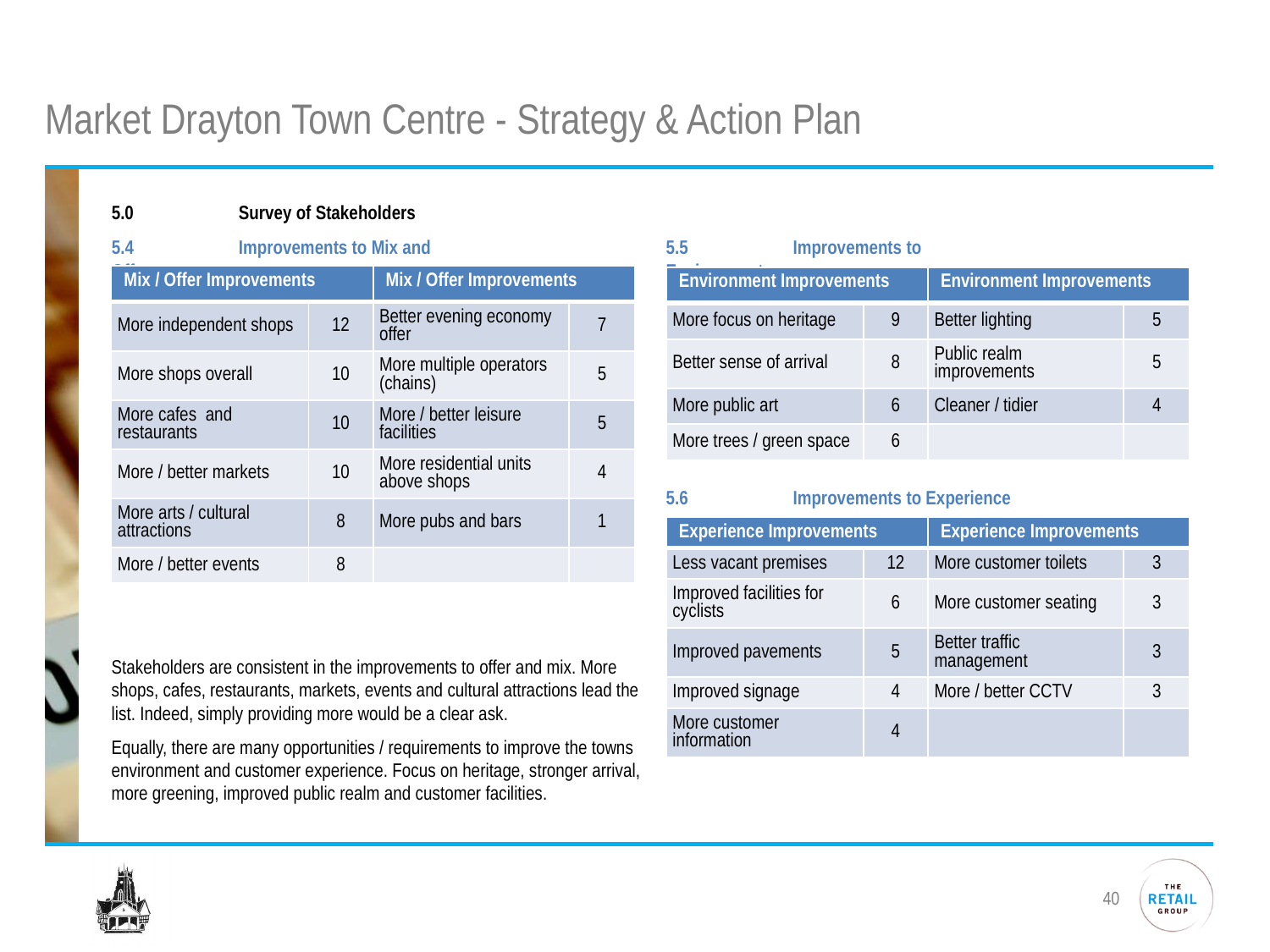

# Market Drayton Town Centre - Strategy & Action Plan
5.0	Survey of Stakeholders
5.4 	Improvements to Mix and Offer
5.5 	Improvements to Environment
| Mix / Offer Improvements |  | Mix / Offer Improvements |  |
| --- | --- | --- | --- |
| More independent shops | 12 | Better evening economy offer | 7 |
| More shops overall | 10 | More multiple operators (chains) | 5 |
| More cafes and restaurants | 10 | More / better leisure facilities | 5 |
| More / better markets | 10 | More residential units above shops | 4 |
| More arts / cultural attractions | 8 | More pubs and bars | 1 |
| More / better events | 8 |  |  |
| Environment Improvements |  | Environment Improvements |  |
| --- | --- | --- | --- |
| More focus on heritage | 9 | Better lighting | 5 |
| Better sense of arrival | 8 | Public realm improvements | 5 |
| More public art | 6 | Cleaner / tidier | 4 |
| More trees / green space | 6 |  |  |
5.6 	Improvements to Experience
| Experience Improvements |  | Experience Improvements |  |
| --- | --- | --- | --- |
| Less vacant premises | 12 | More customer toilets | 3 |
| Improved facilities for cyclists | 6 | More customer seating | 3 |
| Improved pavements | 5 | Better traffic management | 3 |
| Improved signage | 4 | More / better CCTV | 3 |
| More customer information | 4 |  |  |
Stakeholders are consistent in the improvements to offer and mix. More shops, cafes, restaurants, markets, events and cultural attractions lead the list. Indeed, simply providing more would be a clear ask.
Equally, there are many opportunities / requirements to improve the towns environment and customer experience. Focus on heritage, stronger arrival, more greening, improved public realm and customer facilities.